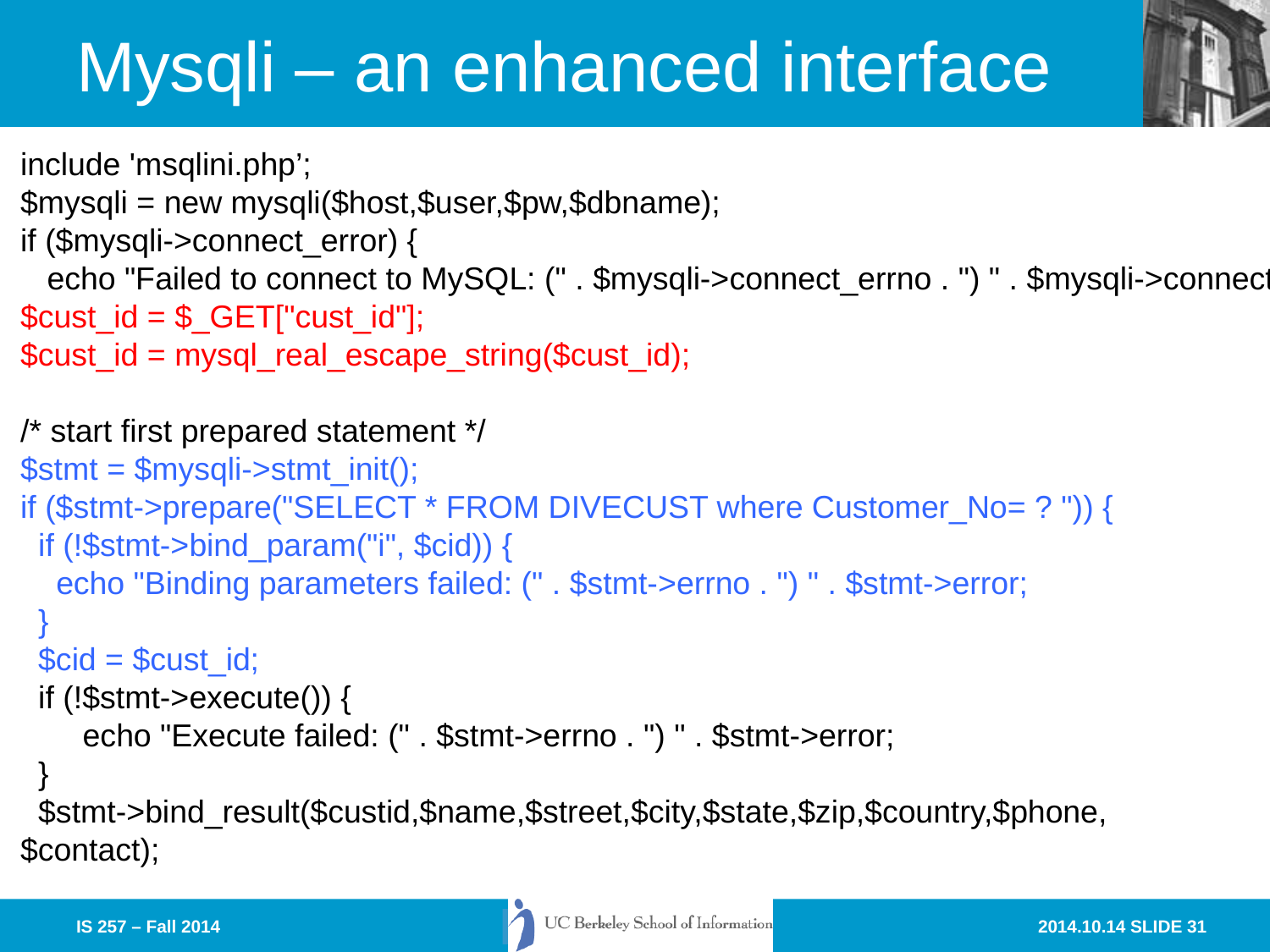

# Mysqli – an enhanced interface
include 'msqlini.php’;
$mysqli = new mysqli($host,$user,$pw,$dbname);
if ($mysqli->connect_error) {
   echo "Failed to connect to MySQL: (" . $mysqli->connect_errno . ") " . $mysqli->connect_error;}
$cust_id = $_GET["cust_id"];
$cust_id = mysql_real_escape_string($cust_id);

/* start first prepared statement */
$stmt = $mysqli->stmt_init();
if ($stmt->prepare("SELECT * FROM DIVECUST where Customer_No= ? ")) {
  if (!$stmt->bind_param("i", $cid)) {
    echo "Binding parameters failed: (" . $stmt->errno . ") " . $stmt->error;
  }
  $cid = $cust_id;
  if (!$stmt->execute()) {
       echo "Execute failed: (" . $stmt->errno . ") " . $stmt->error;
  }
  $stmt->bind_result($custid,$name,$street,$city,$state,$zip,$country,$phone,
$contact);

IS 257 – Fall 2014